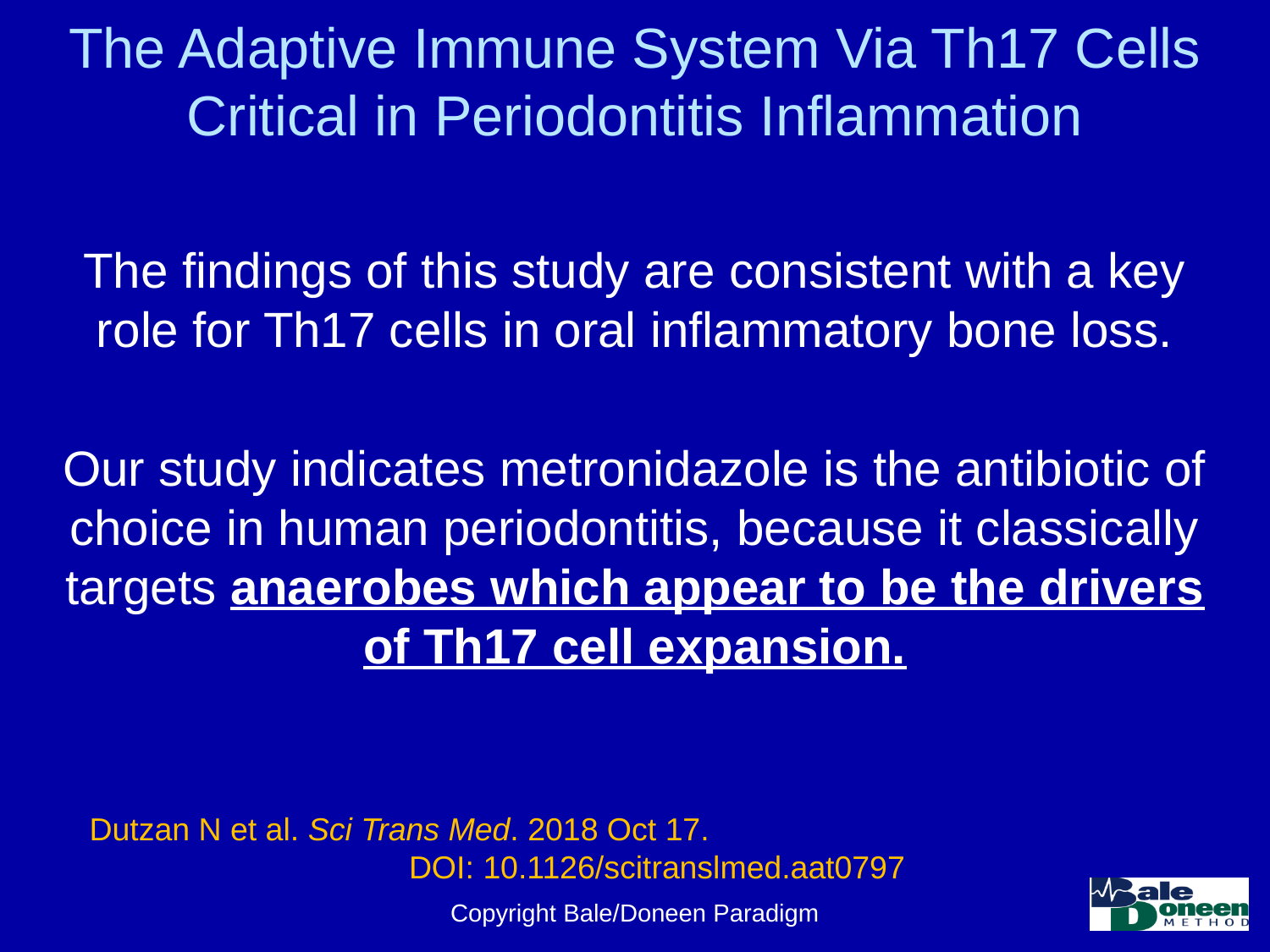

# The Adaptive Immune System Via Th17 Cells Critical in Periodontitis Inflammation
The findings of this study are consistent with a key role for Th17 cells in oral inflammatory bone loss.

Our study indicates metronidazole is the antibiotic of choice in human periodontitis, because it classically targets anaerobes which appear to be the drivers of Th17 cell expansion.
Dutzan N et al. Sci Trans Med. 2018 Oct 17.                                                             DOI: 10.1126/scitranslmed.aat0797

Copyright Bale/Doneen Paradigm